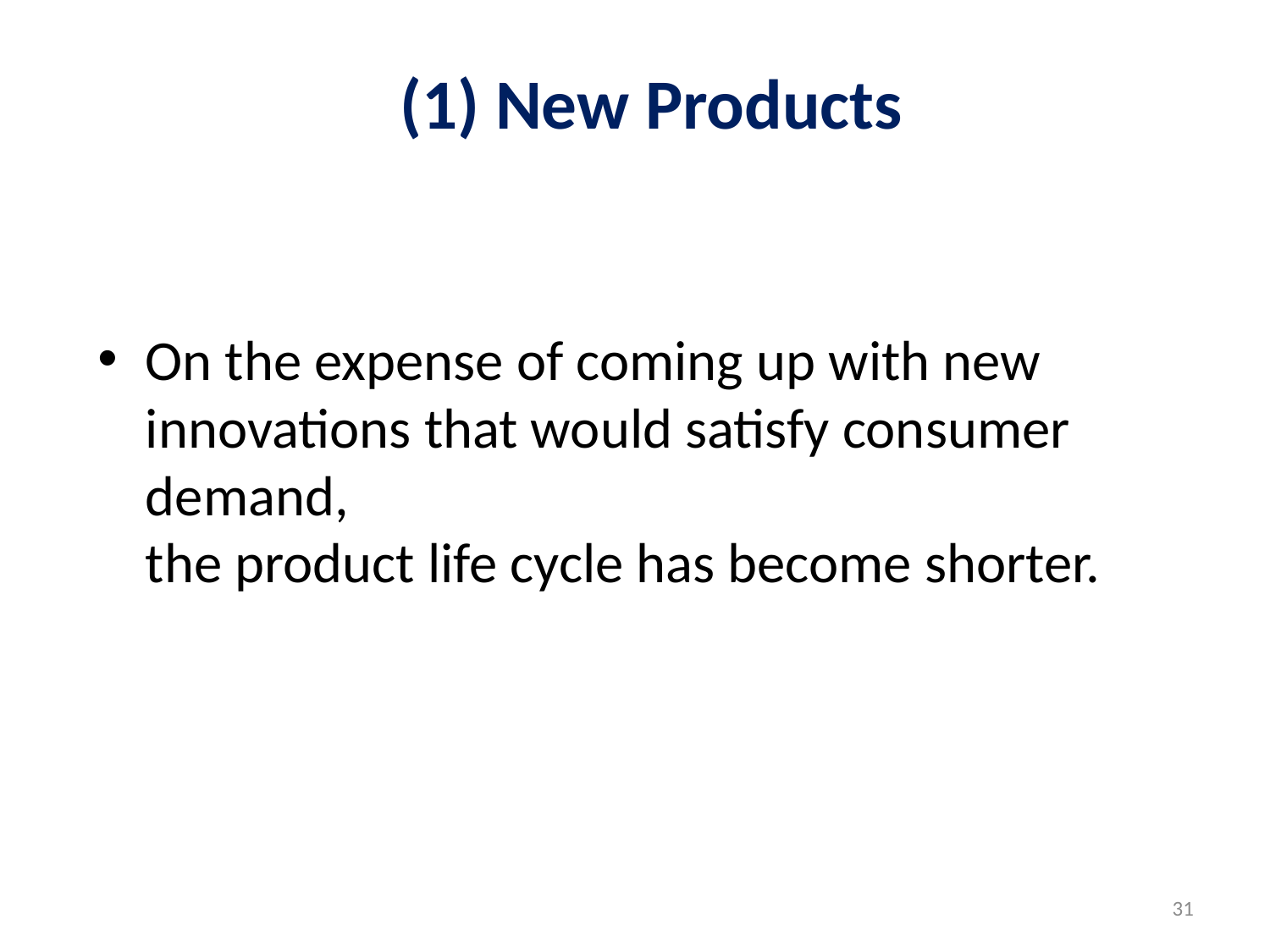

# (1) New Products
On the expense of coming up with new innovations that would satisfy consumer demand,
the product life cycle has become shorter.
31